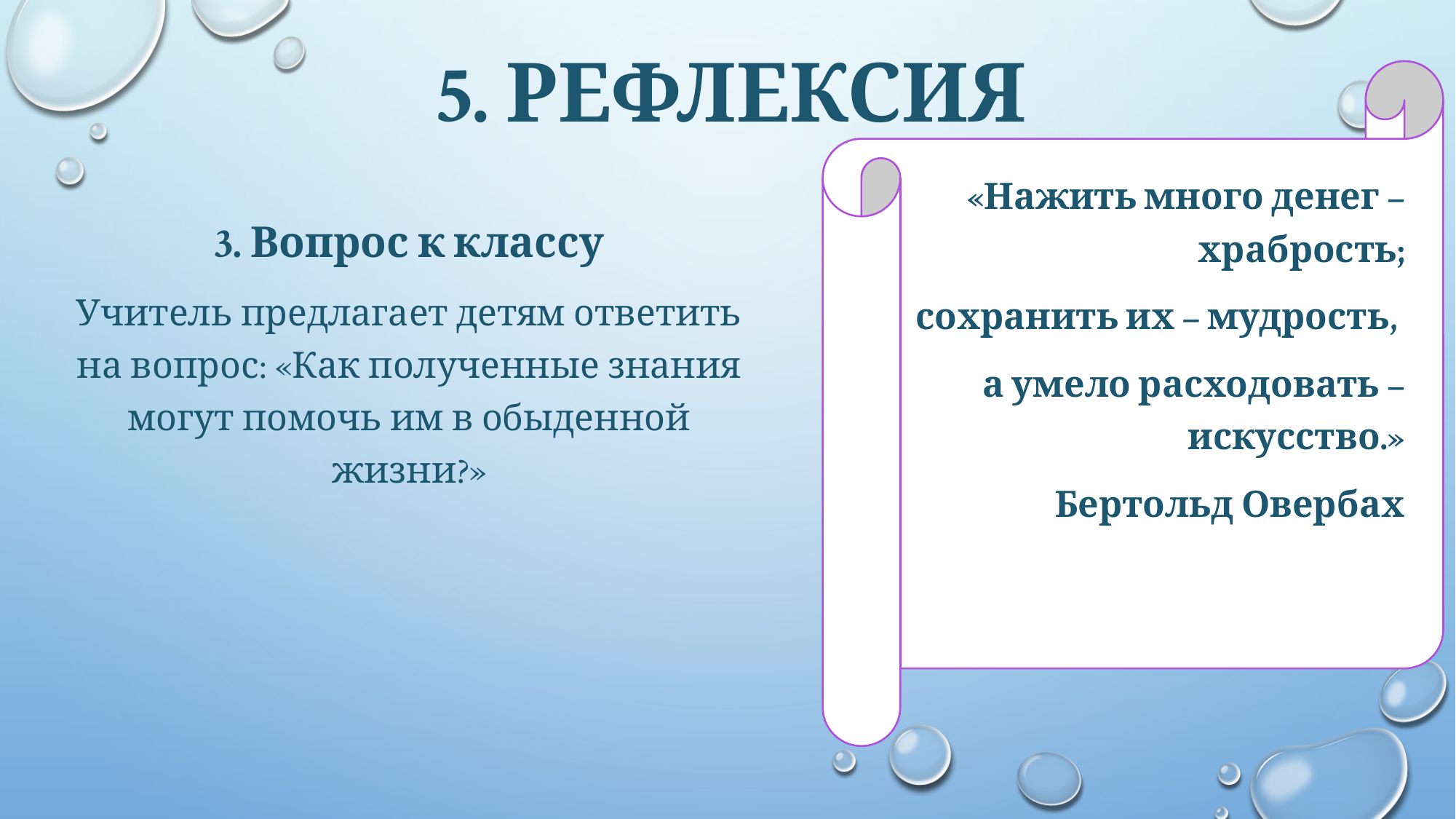

# 5. Рефлексия

«Нажить много денег – храбрость;
сохранить их – мудрость,
а умело расходовать – искусство.»
Бертольд Овербах
3. Вопрос к классу
Учитель предлагает детям ответить на вопрос: «Как полученные знания могут помочь им в обыденной жизни?»